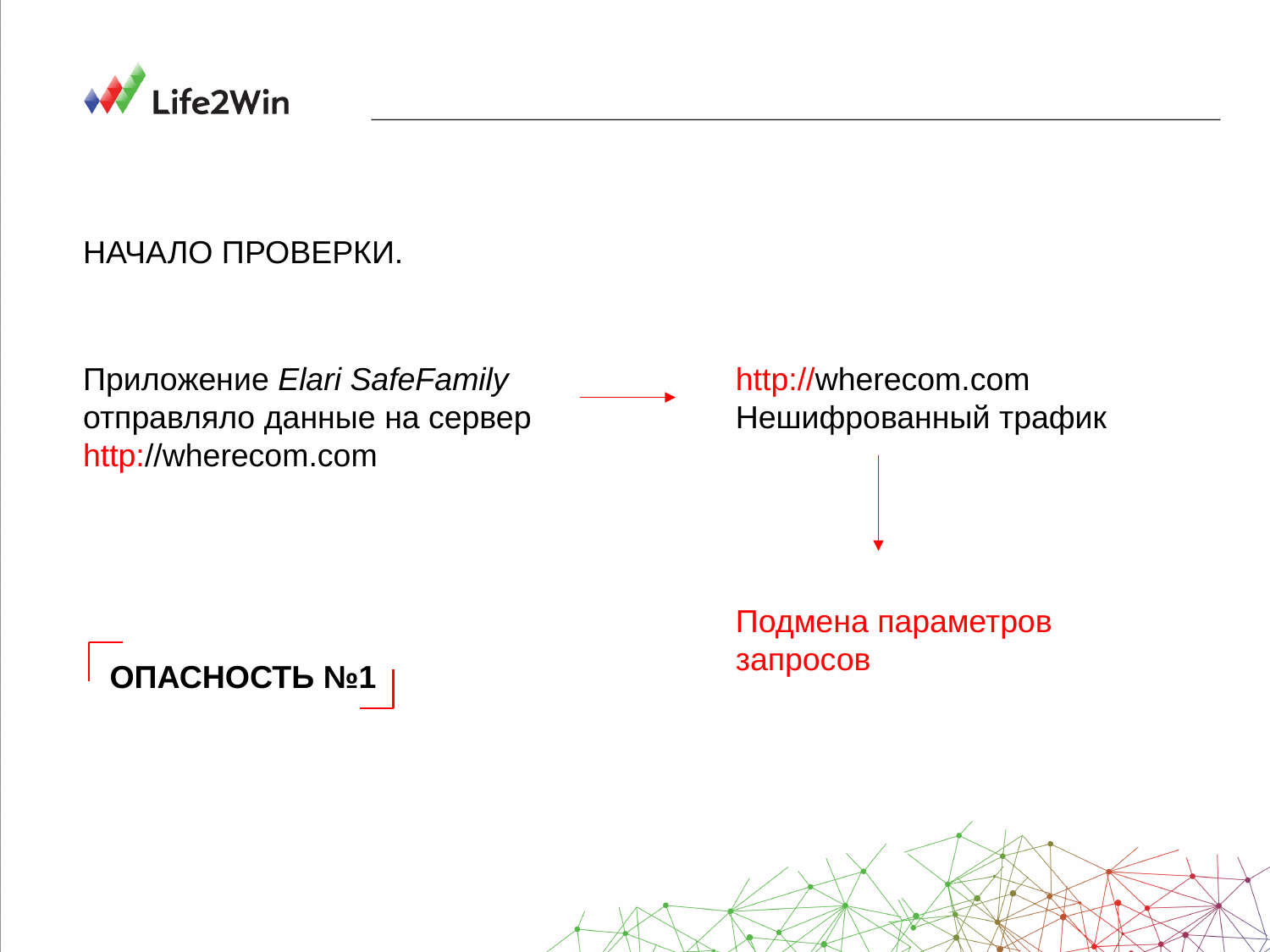

НАЧАЛО ПРОВЕРКИ.
Приложение Elari SafeFamily отправляло данные на сервер  http://wherecom.com
http://wherecom.com
Нешифрованный трафик
Подмена параметров запросов
ОПАСНОСТЬ №1